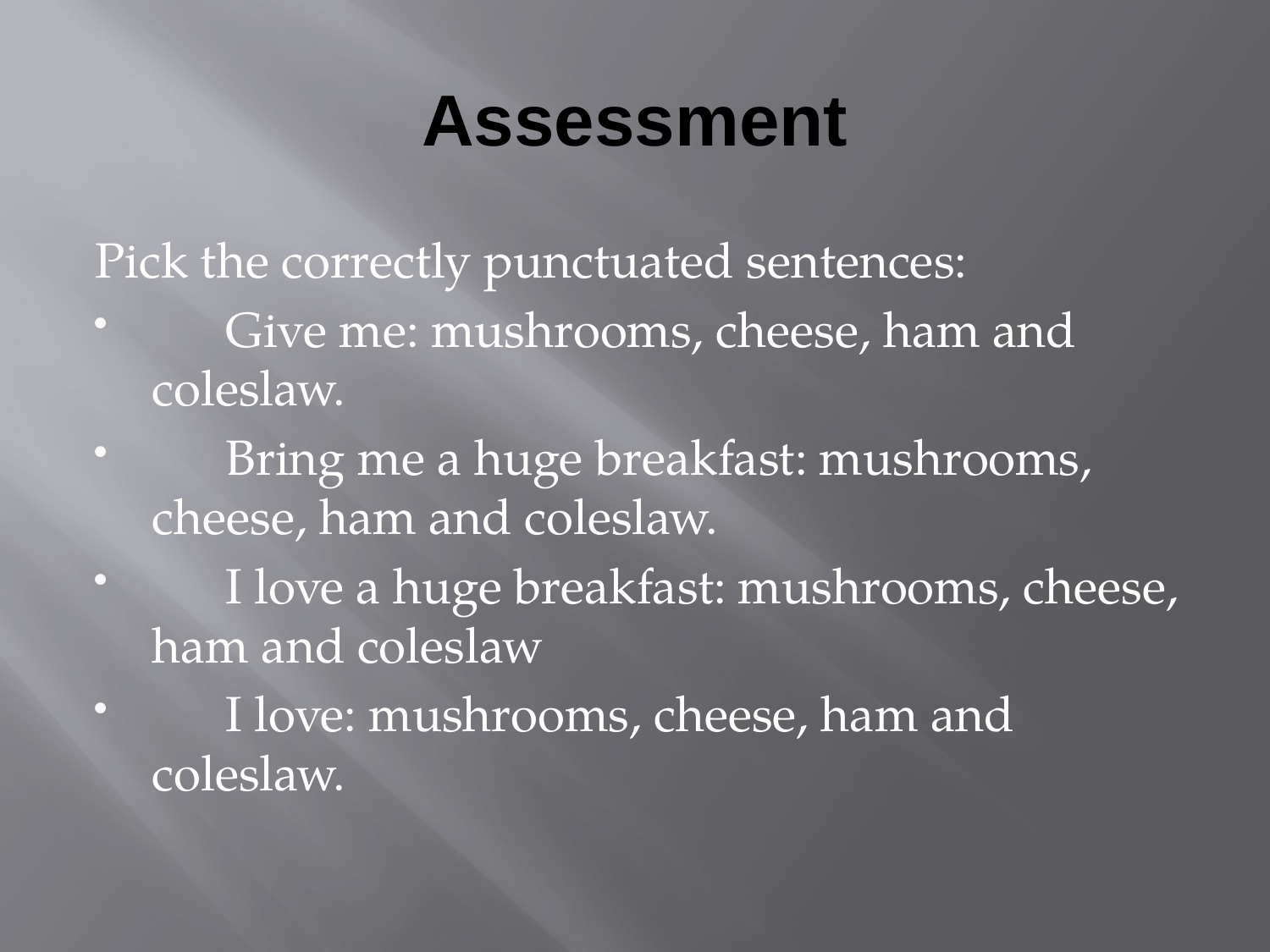

# Assessment
Pick the correctly punctuated sentences:
      Give me: mushrooms, cheese, ham and coleslaw.
      Bring me a huge breakfast: mushrooms, cheese, ham and coleslaw.
      I love a huge breakfast: mushrooms, cheese, ham and coleslaw
      I love: mushrooms, cheese, ham and coleslaw.